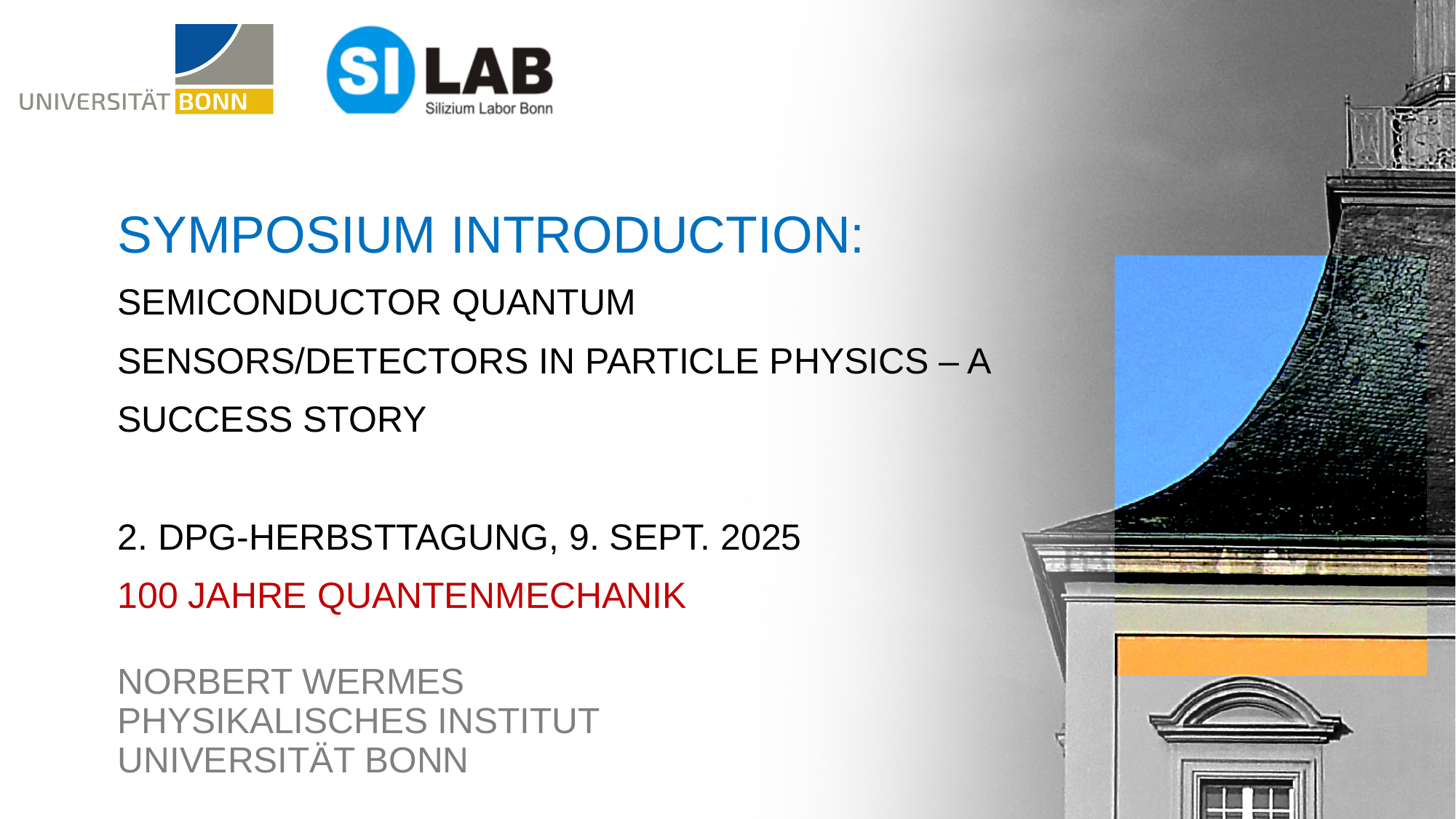

Symposium Introduction: Semiconductor quantum sensors/detectors in Particle Physics – a success story

2. DPG-Herbsttagung, 9. Sept. 2025
100 Jahre Quantenmechanik

# Norbert Wermes Physikalisches Institut Universität Bonn